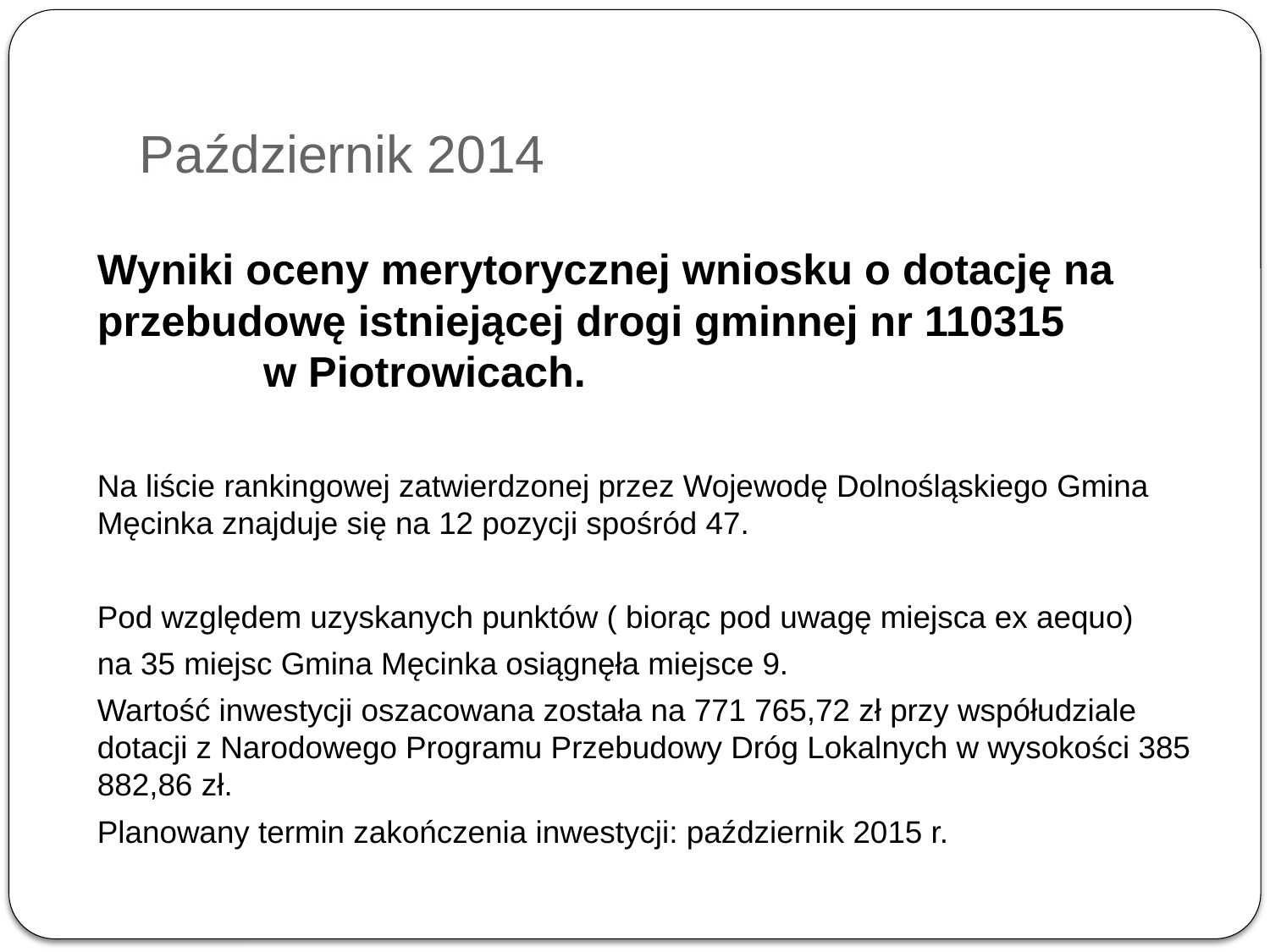

# Październik 2014
Wyniki oceny merytorycznej wniosku o dotację na przebudowę istniejącej drogi gminnej nr 110315                          w Piotrowicach.

Na liście rankingowej zatwierdzonej przez Wojewodę Dolnośląskiego Gmina Męcinka znajduje się na 12 pozycji spośród 47.

Pod względem uzyskanych punktów ( biorąc pod uwagę miejsca ex aequo)
na 35 miejsc Gmina Męcinka osiągnęła miejsce 9.
Wartość inwestycji oszacowana została na 771 765,72 zł przy współudziale dotacji z Narodowego Programu Przebudowy Dróg Lokalnych w wysokości 385 882,86 zł.
Planowany termin zakończenia inwestycji: październik 2015 r.